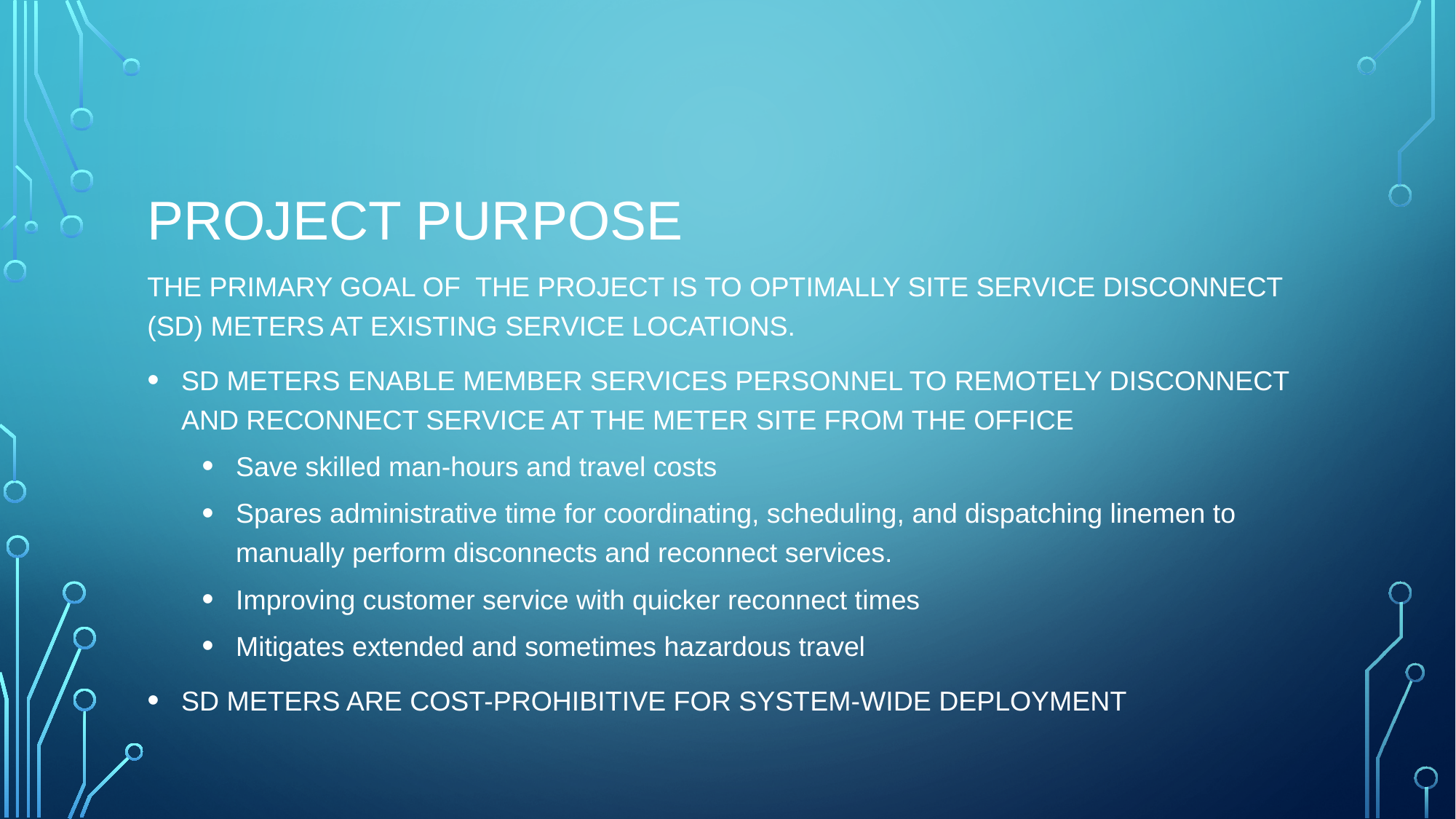

# Project Purpose
The primary goal of  the project is to Optimally site Service Disconnect (SD) Meters at existing service locations.
SD Meters enable Member Services Personnel to remotely Disconnect and Reconnect Service at the meter site from the office
Save skilled man-hours and travel costs
Spares administrative time for coordinating, scheduling, and dispatching linemen to manually perform disconnects and reconnect services.
Improving customer service with quicker reconnect times
Mitigates extended and sometimes hazardous travel
SD meters are cost-prohibitive for system-wide deployment